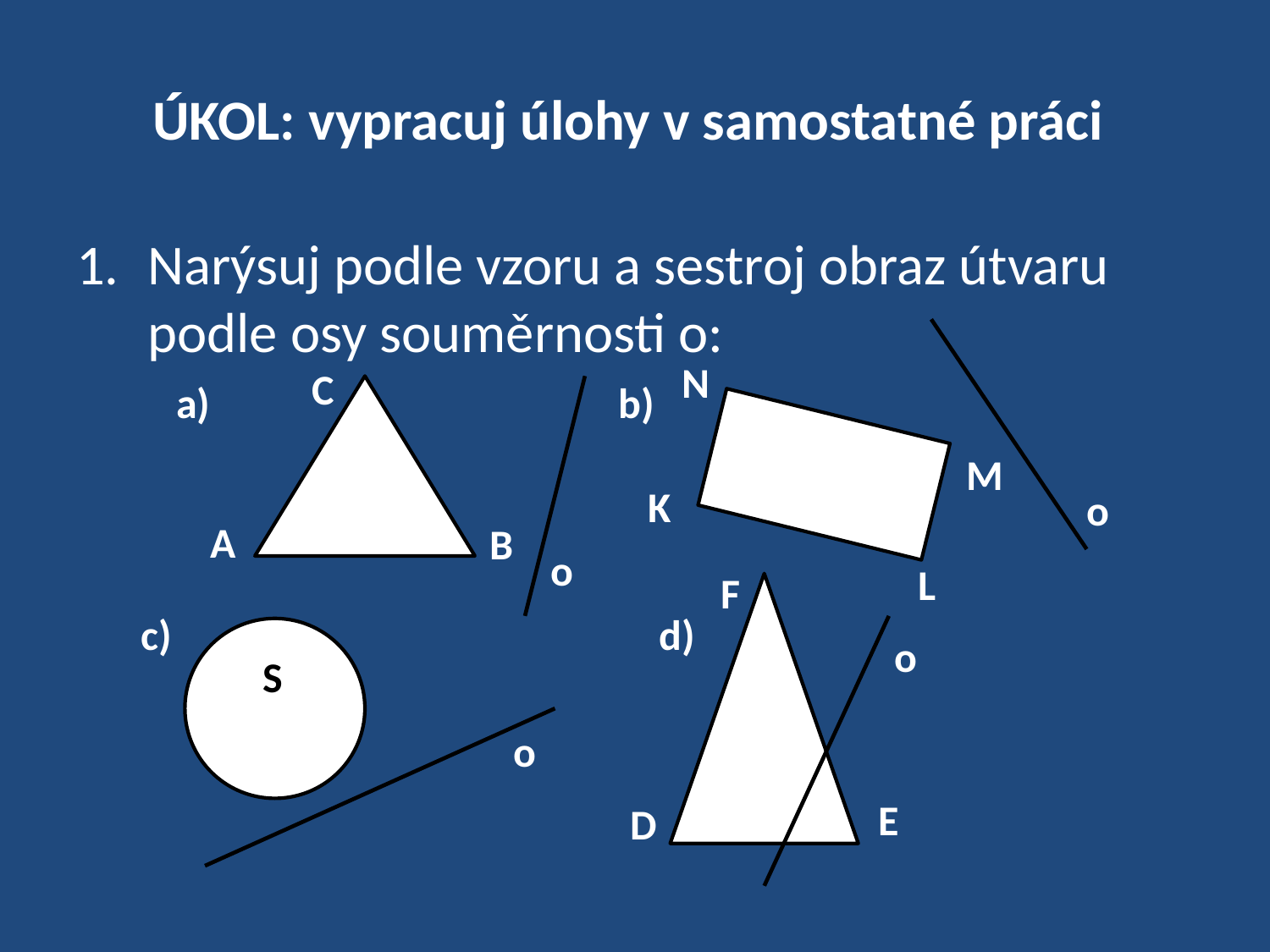

# ÚKOL: vypracuj úlohy v samostatné práci
Narýsuj podle vzoru a sestroj obraz útvaru podle osy souměrnosti o:

N
C
b)
a)

M
K
o
A
B
o
L
F

c)
d)

o
S
o
E
D